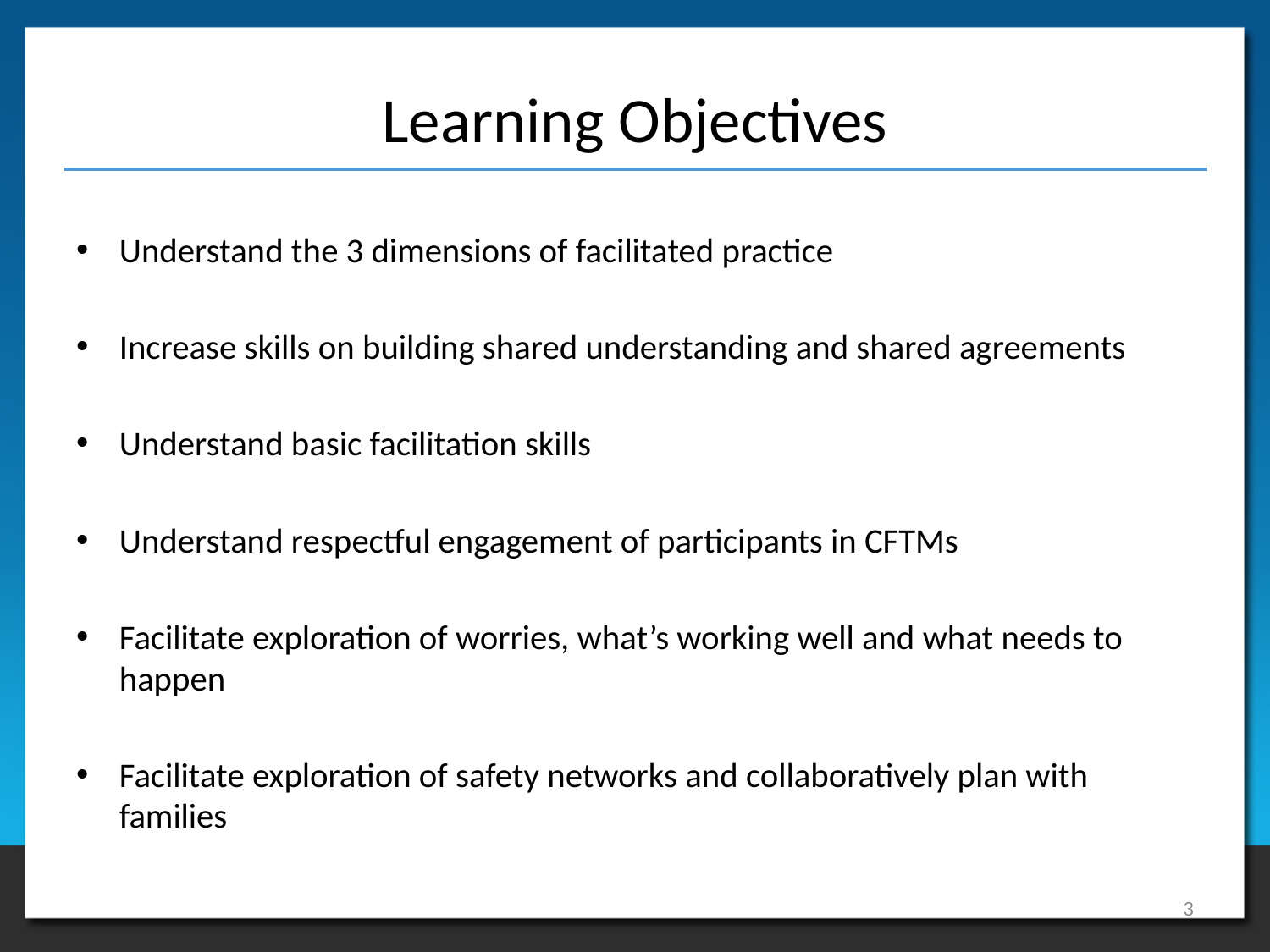

# Learning Objectives
Understand the 3 dimensions of facilitated practice

Increase skills on building shared understanding and shared agreements

Understand basic facilitation skills

Understand respectful engagement of participants in CFTMs

Facilitate exploration of worries, what’s working well and what needs to happen

Facilitate exploration of safety networks and collaboratively plan with families

3